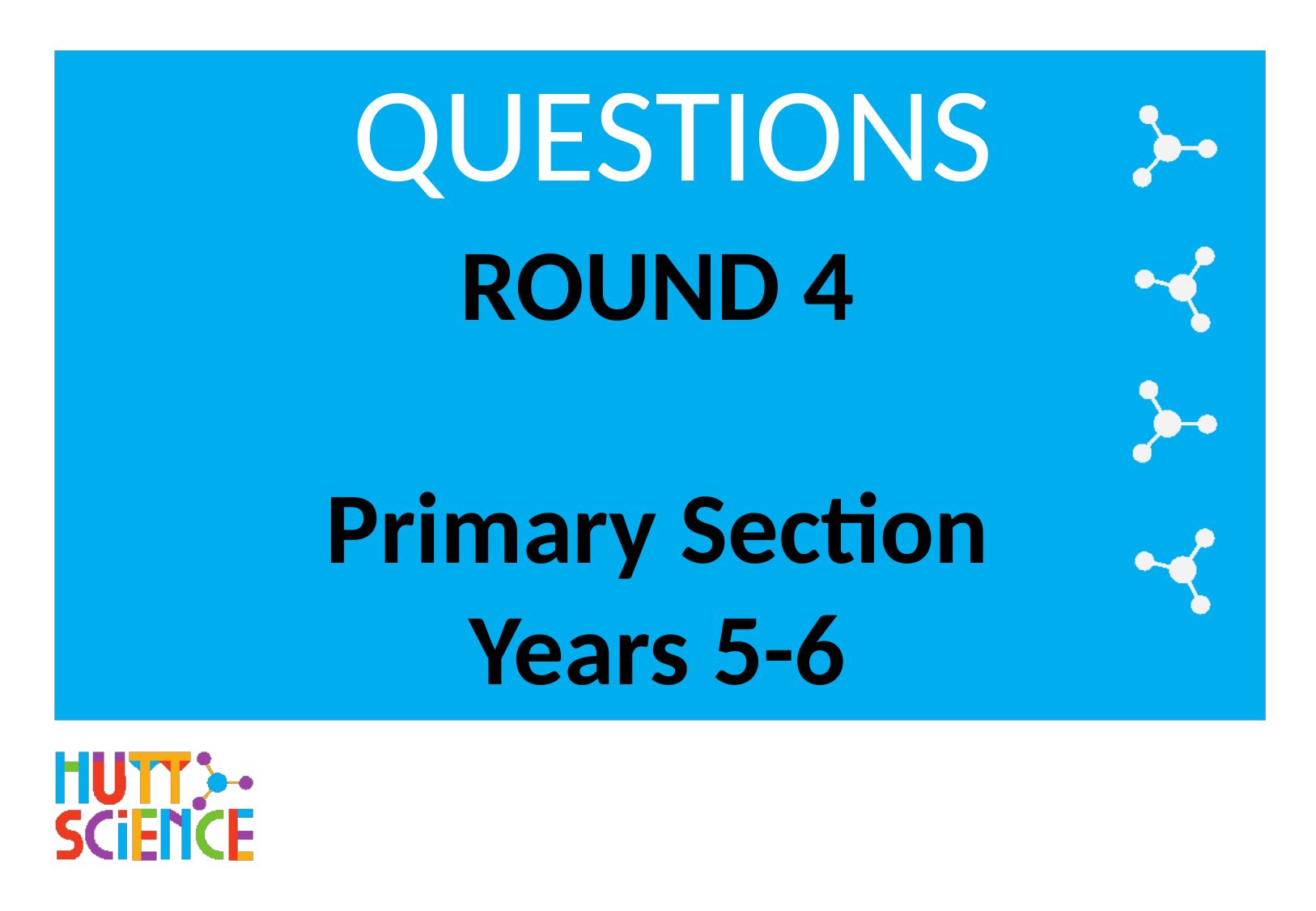

# QUESTIONS
ROUND 4
Primary Section
Years 5-6